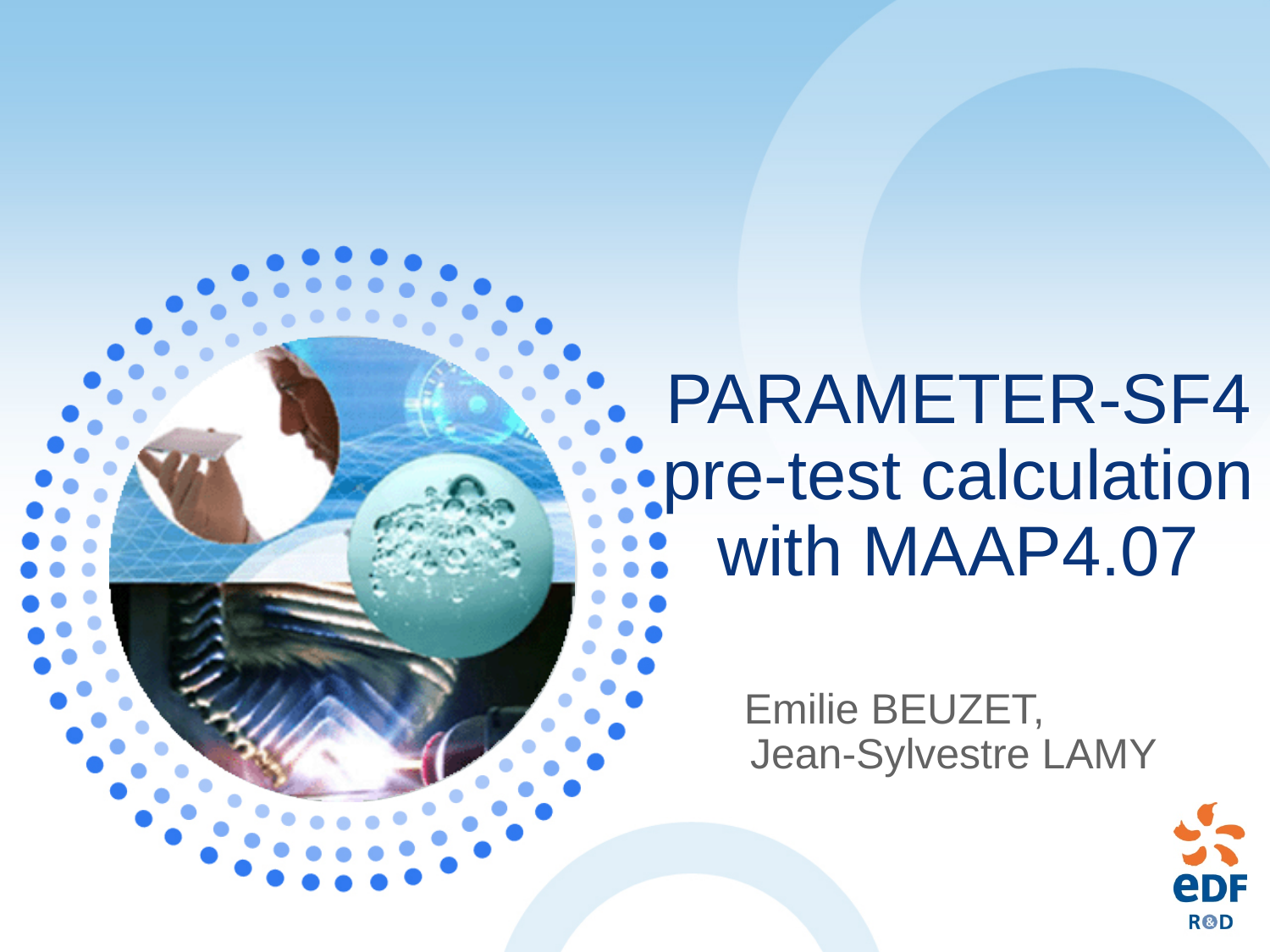

# PARAMETER-SF4 pre-test calculation with MAAP4.07
Emilie BEUZET,           Jean-Sylvestre LAMY